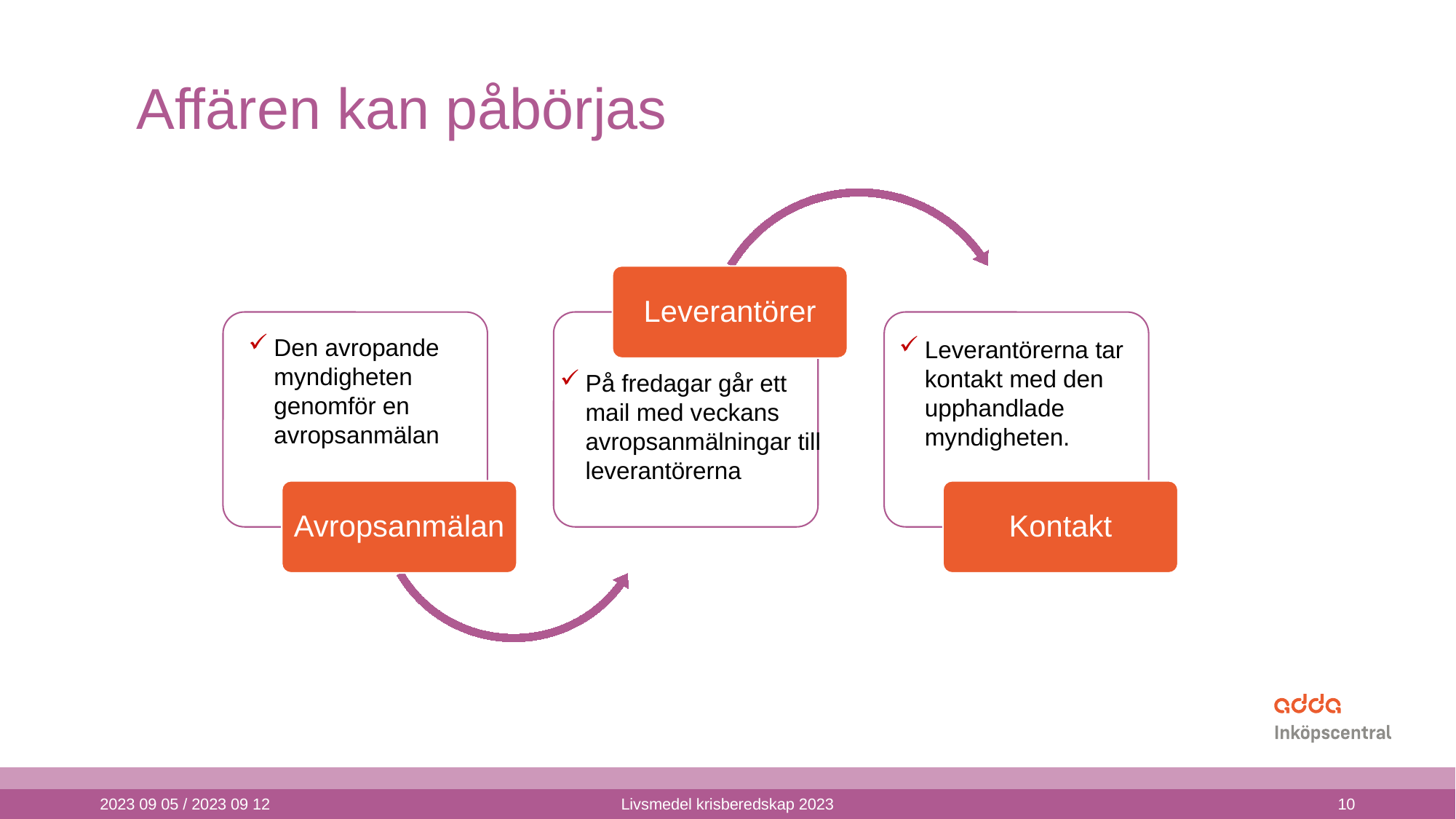

# Affären kan påbörjas

Leverantörer

Avropsanmälan
Kontakt
Den avropande myndigheten genomför en avropsanmälan
Leverantörerna tar kontakt med den upphandlade myndigheten.
På fredagar går ett mail med veckans avropsanmälningar till leverantörerna
2023 09 05 / 2023 09 12
Livsmedel krisberedskap 2023
10